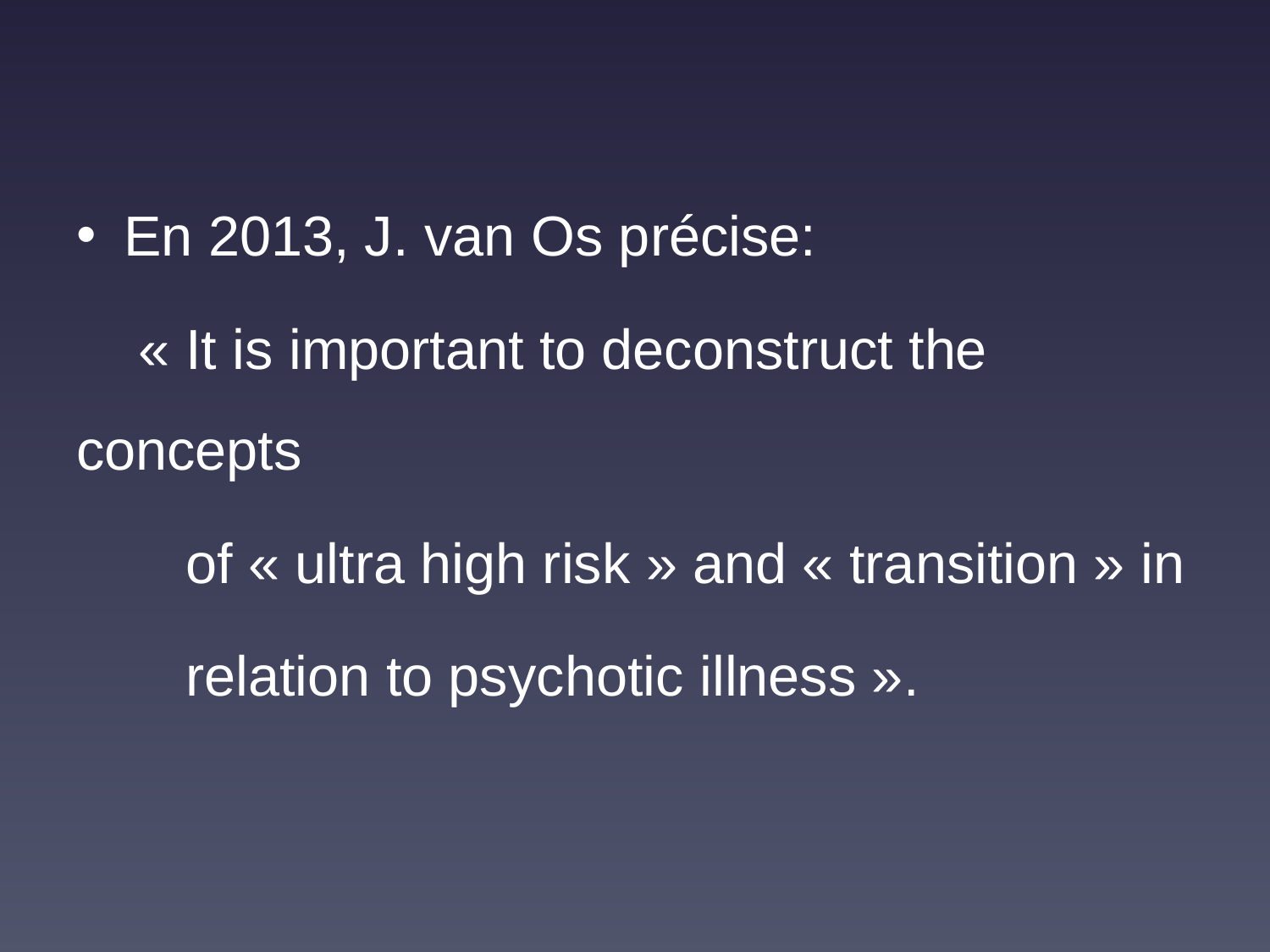

En 2013, J. van Os précise:
    « It is important to deconstruct the concepts
       of « ultra high risk » and « transition » in
       relation to psychotic illness ».